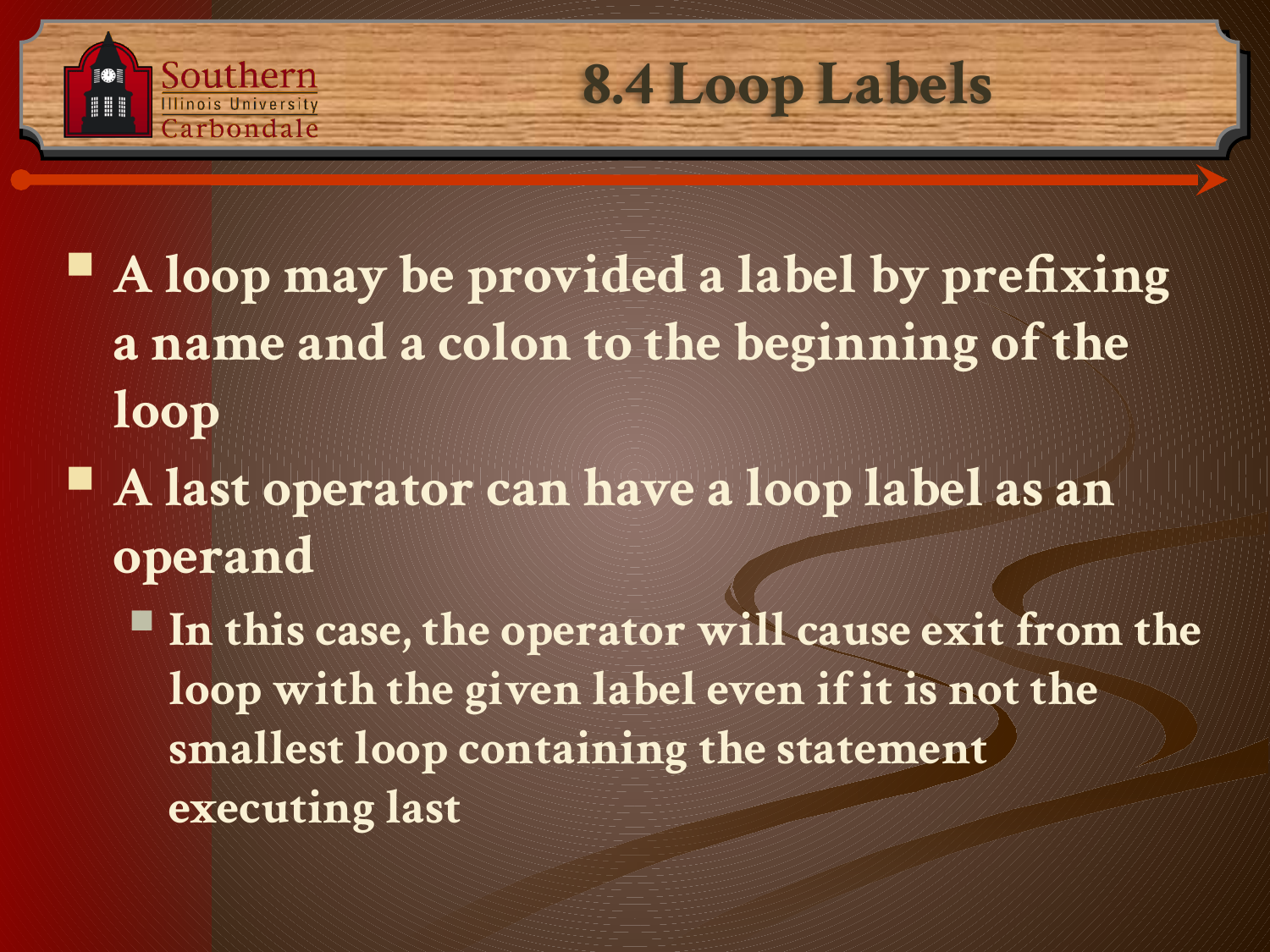

# 8.4 Loop Labels
A loop may be provided a label by prefixing a name and a colon to the beginning of the loop
A last operator can have a loop label as an operand
In this case, the operator will cause exit from the loop with the given label even if it is not the smallest loop containing the statement executing last